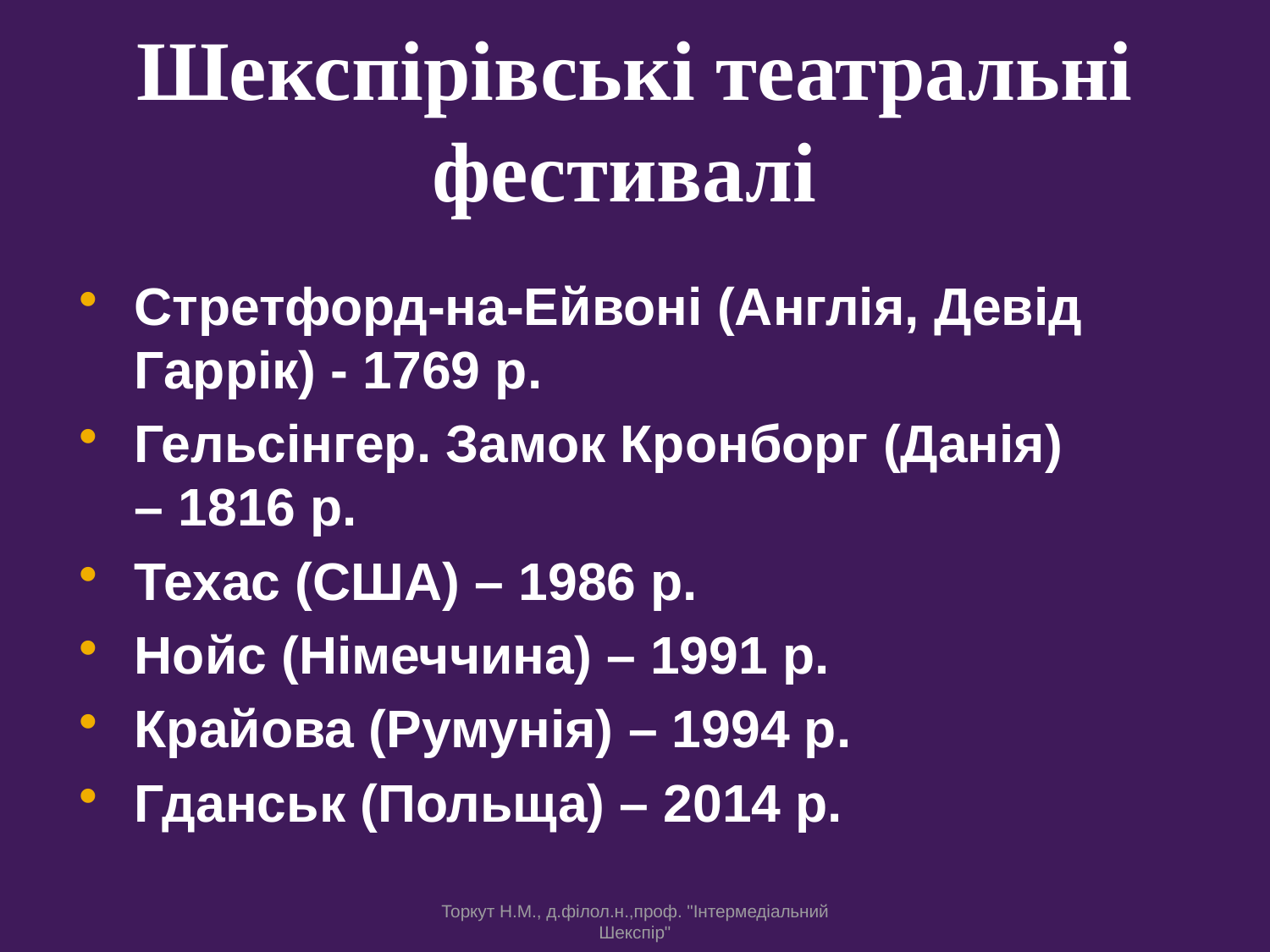

# Шекспірівські театральні фестивалі
Стретфорд-на-Ейвоні (Англія, Девід Гаррік) - 1769 р.
Гельсінгер. Замок Кронборг (Данія) – 1816 р.
Техас (США) – 1986 р.
Нойс (Німеччина) – 1991 р.
Крайова (Румунія) – 1994 р.
Гданськ (Польща) – 2014 р.
Торкут Н.М., д.філол.н.,проф. "Інтермедіальний Шекспір"